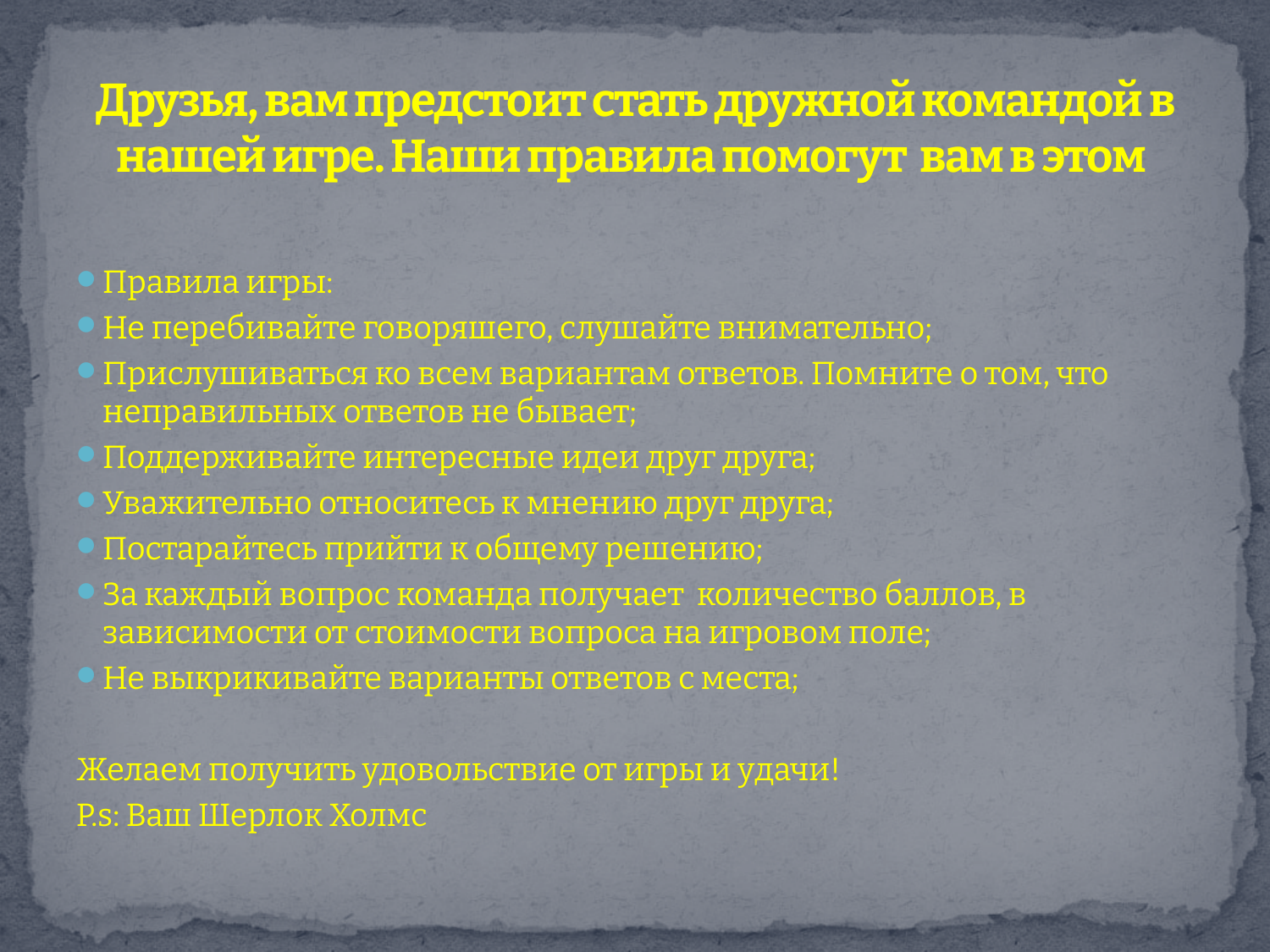

# Друзья, вам предстоит стать дружной командой в нашей игре. Наши правила помогут  вам в этом

Правила игры:
Не перебивайте говоряшего, слушайте внимательно;
Прислушиваться ко всем вариантам ответов. Помните о том, что неправильных ответов не бывает;
Поддерживайте интересные идеи друг друга;
Уважительно относитесь к мнению друг друга;
Постарайтесь прийти к общему решению;
За каждый вопрос команда получает  количество баллов, в зависимости от стоимости вопроса на игровом поле;
Не выкрикивайте варианты ответов с места;

Желаем получить удовольствие от игры и удачи!
P.s: Ваш Шерлок Холмс